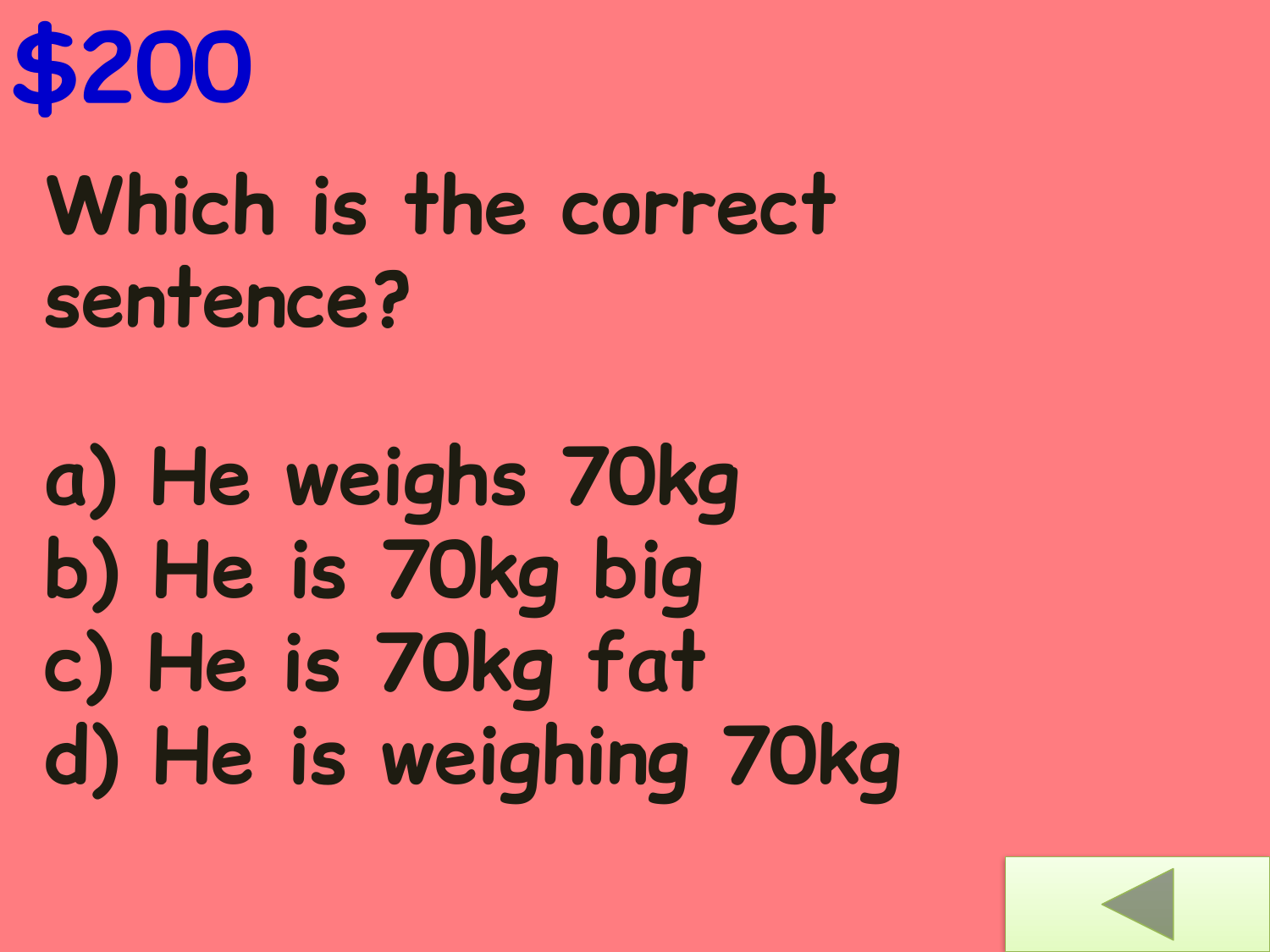

$200
Which is the correct sentence?

a) He weighs 70kg
b) He is 70kg big
c) He is 70kg fat
d) He is weighing 70kg